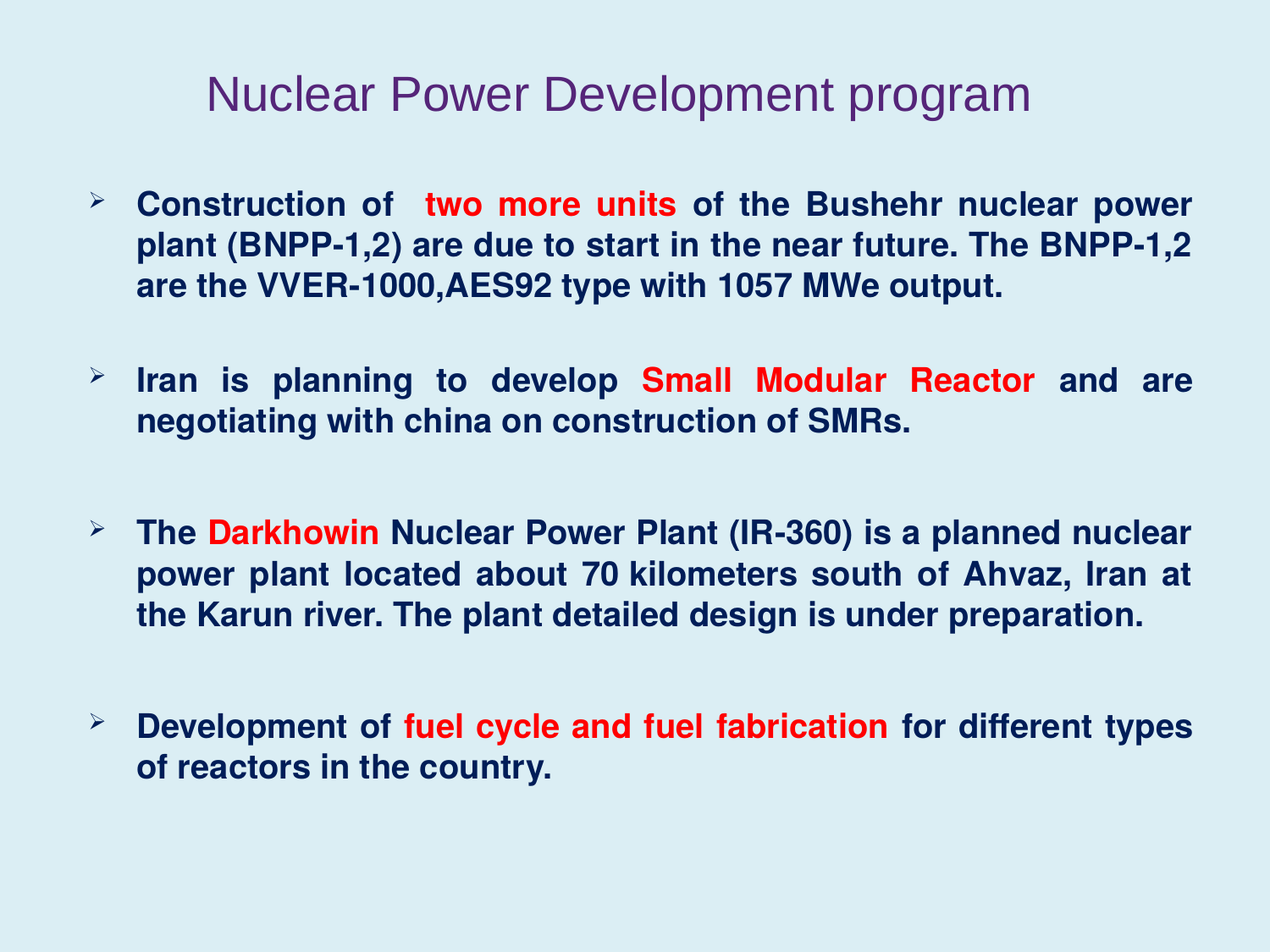

# Nuclear Power Development program
Construction of  two more units of the Bushehr nuclear power plant (BNPP-1,2) are due to start in the near future. The BNPP-1,2 are the VVER-1000,AES92 type with 1057 MWe output.

Iran is planning to develop Small Modular Reactor and are negotiating with china on construction of SMRs.

The Darkhowin Nuclear Power Plant (IR-360) is a planned nuclear power plant located about 70 kilometers south of Ahvaz, Iran at the Karun river. The plant detailed design is under preparation.

Development of fuel cycle and fuel fabrication for different types of reactors in the country.